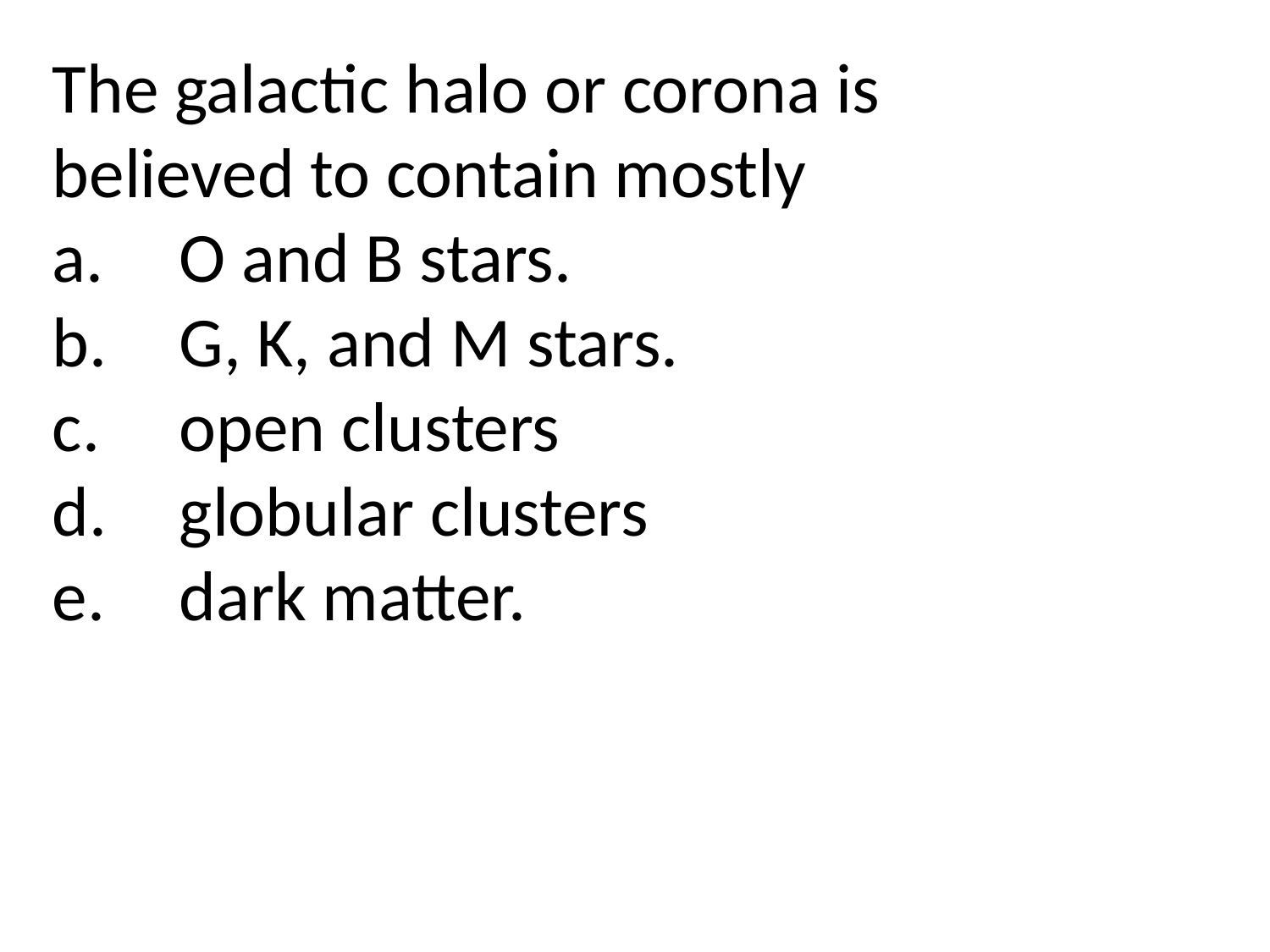

The galactic halo or corona is believed to contain mostly
a.	O and B stars.
b.	G, K, and M stars.
c.	open clusters
d.	globular clusters
e.	dark matter.